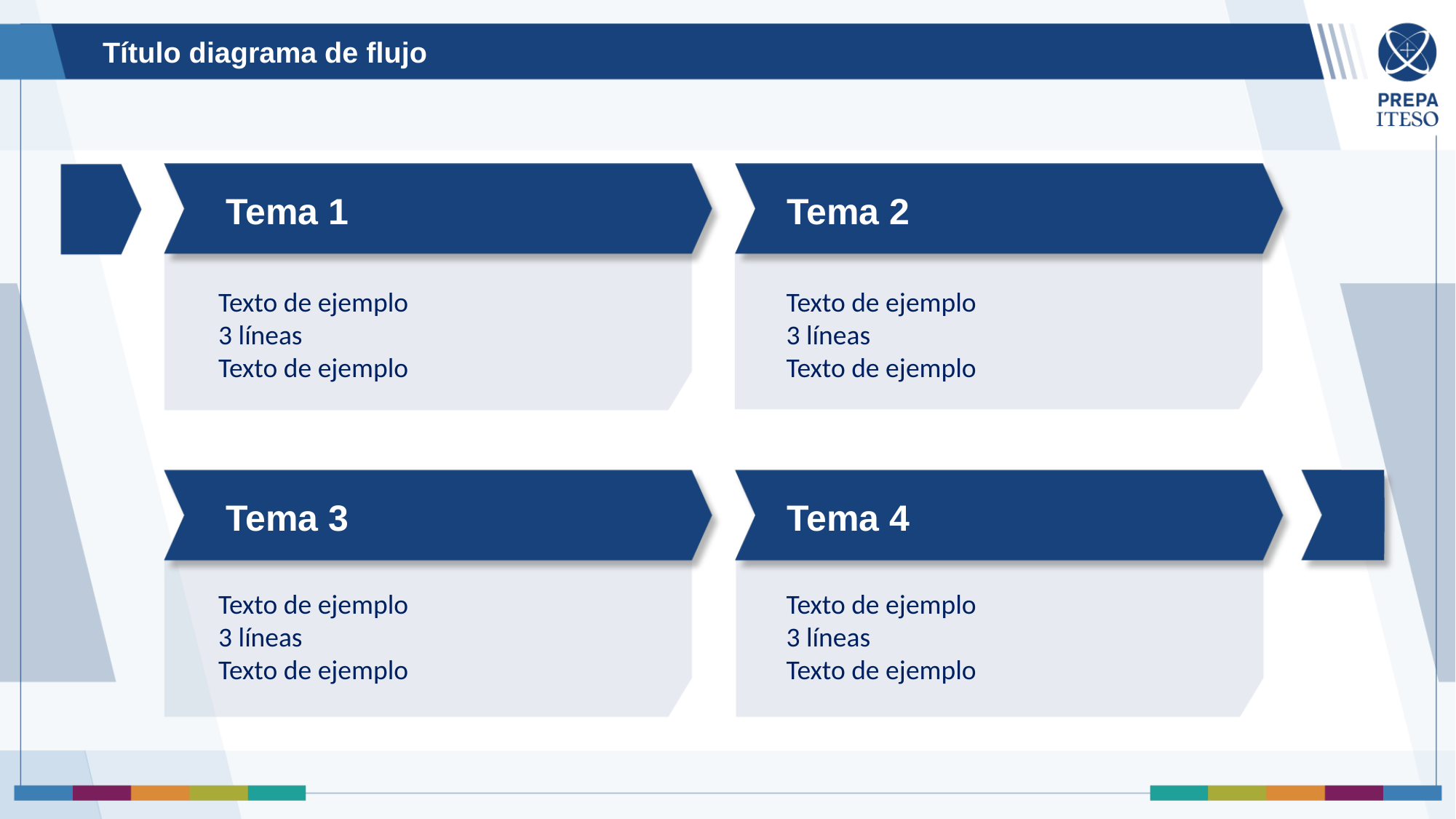

Título diagrama de flujo
Tema 1
Tema 2
Texto de ejemplo
3 líneas
Texto de ejemplo
Texto de ejemplo
3 líneas
Texto de ejemplo
Tema 3
Tema 4
Texto de ejemplo
3 líneas
Texto de ejemplo
Texto de ejemplo
3 líneas
Texto de ejemplo